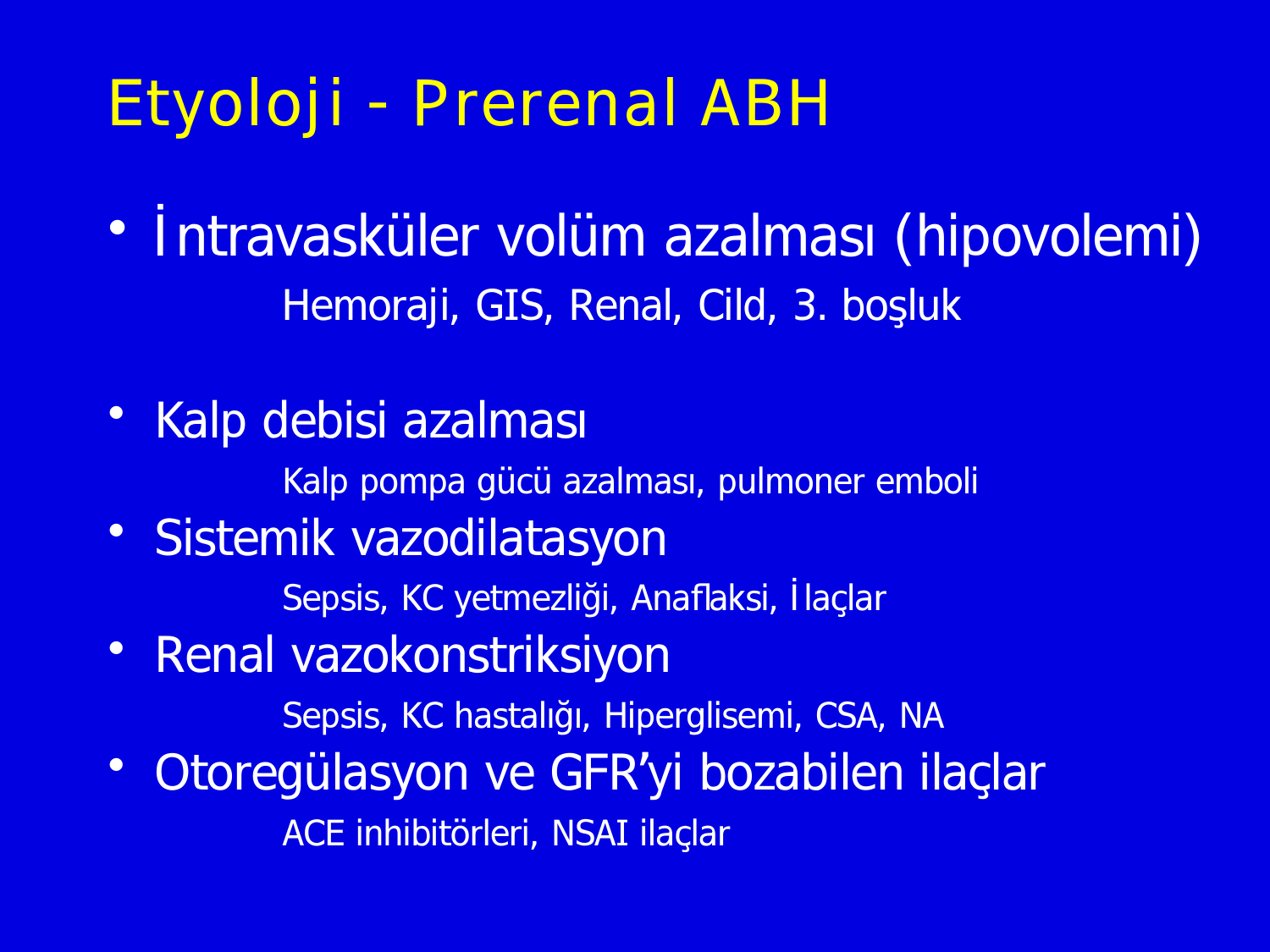

# Etyoloji - Prerenal ABH
İntravasküler volüm azalması (hipovolemi)
		Hemoraji, GIS, Renal, Cild, 3. boşluk

Kalp debisi azalması
		Kalp pompa gücü azalması, pulmoner emboli
Sistemik vazodilatasyon
		Sepsis, KC yetmezliği, Anaflaksi, İlaçlar
Renal vazokonstriksiyon
		Sepsis, KC hastalığı, Hiperglisemi, CSA, NA
Otoregülasyon ve GFR’yi bozabilen ilaçlar
		ACE inhibitörleri, NSAI ilaçlar